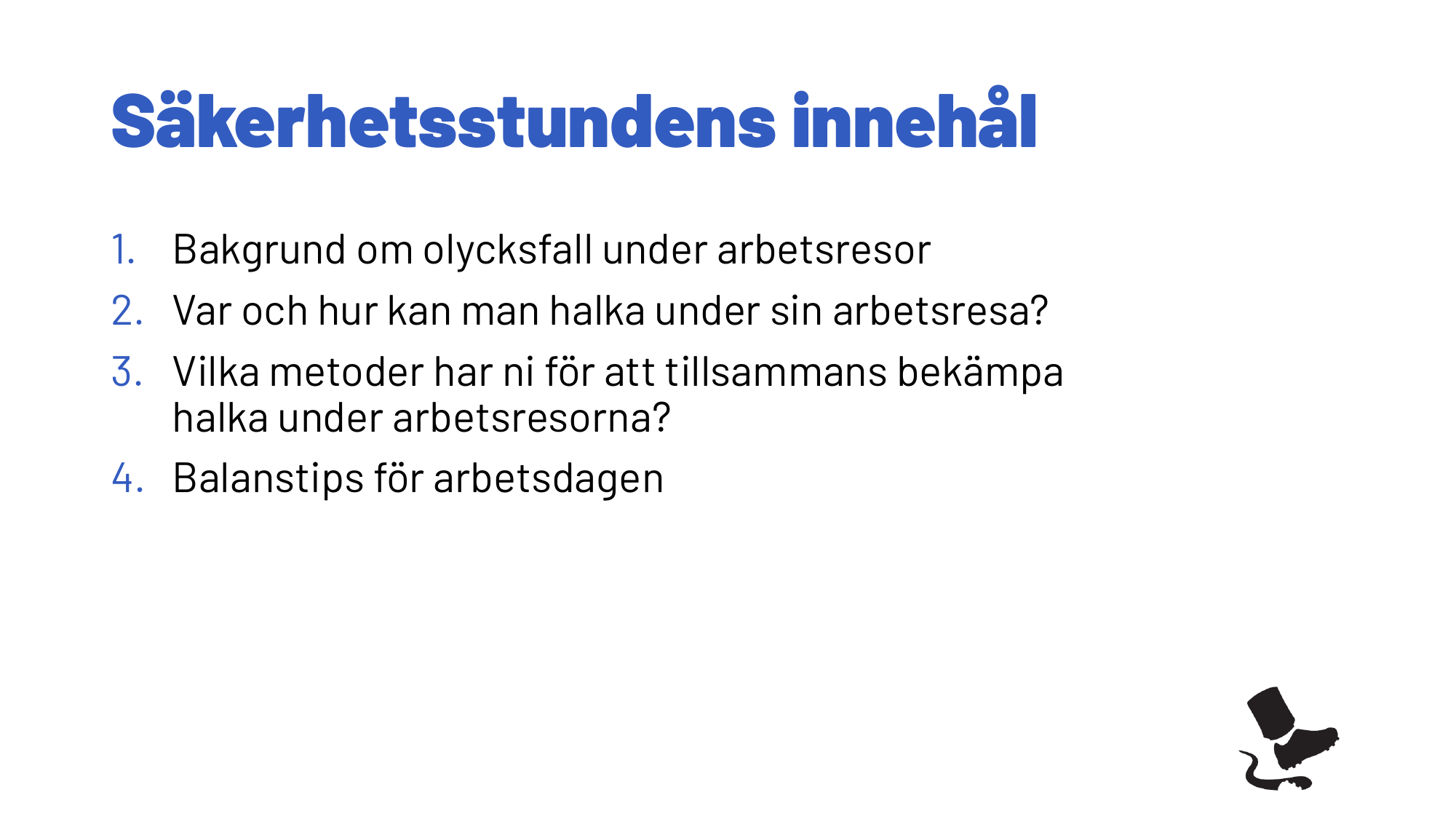

# Säkerhetsstundens innehål
Bakgrund om olycksfall under arbetsresor
Var och hur kan man halka under sin arbetsresa?
Vilka metoder har ni för att tillsammans bekämpa halka under arbetsresorna?
Balanstips för arbetsdagen